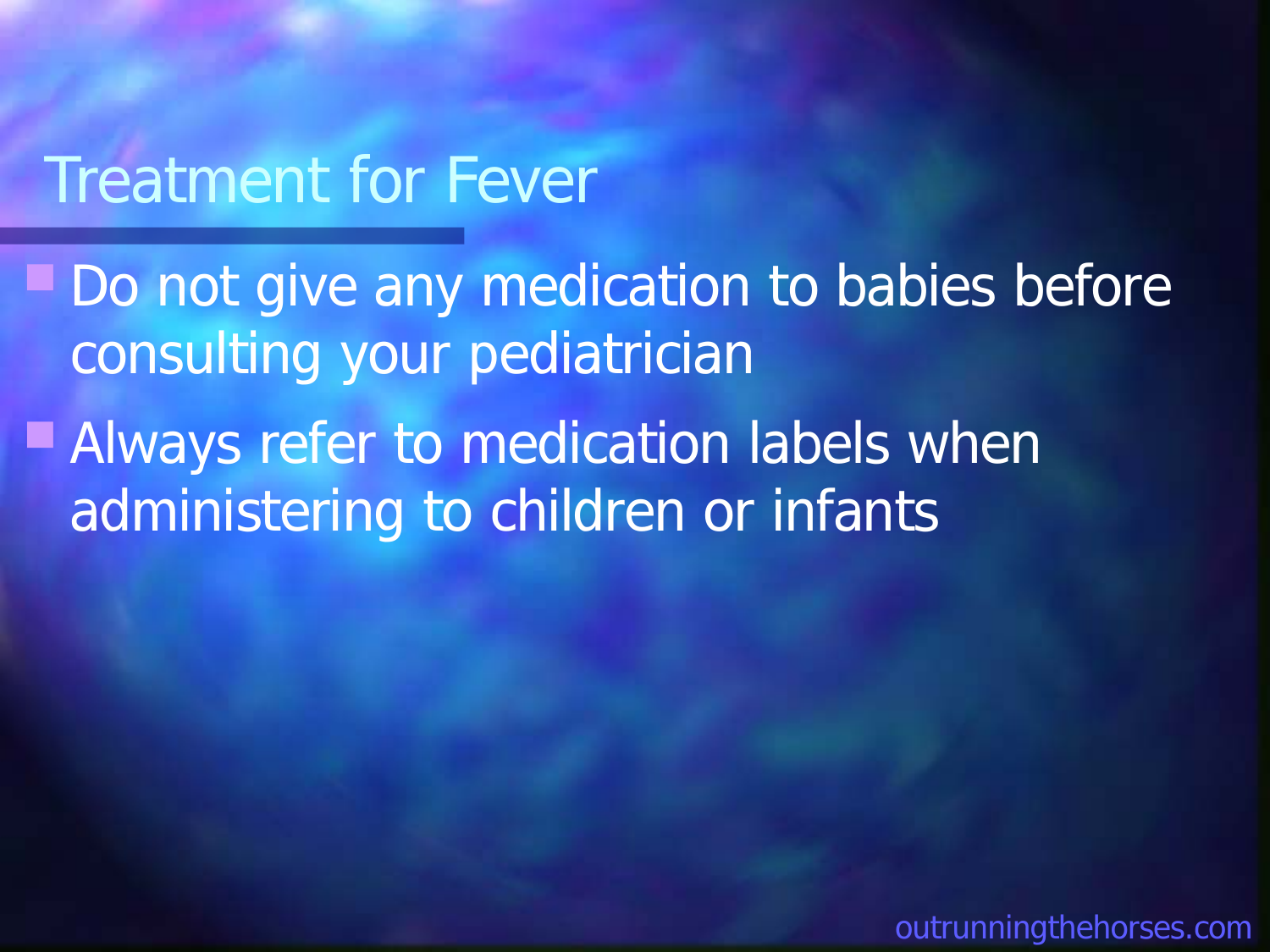

# Treatment for Fever
Do not give any medication to babies before consulting your pediatrician
Always refer to medication labels when administering to children or infants

outrunningthehorses.com